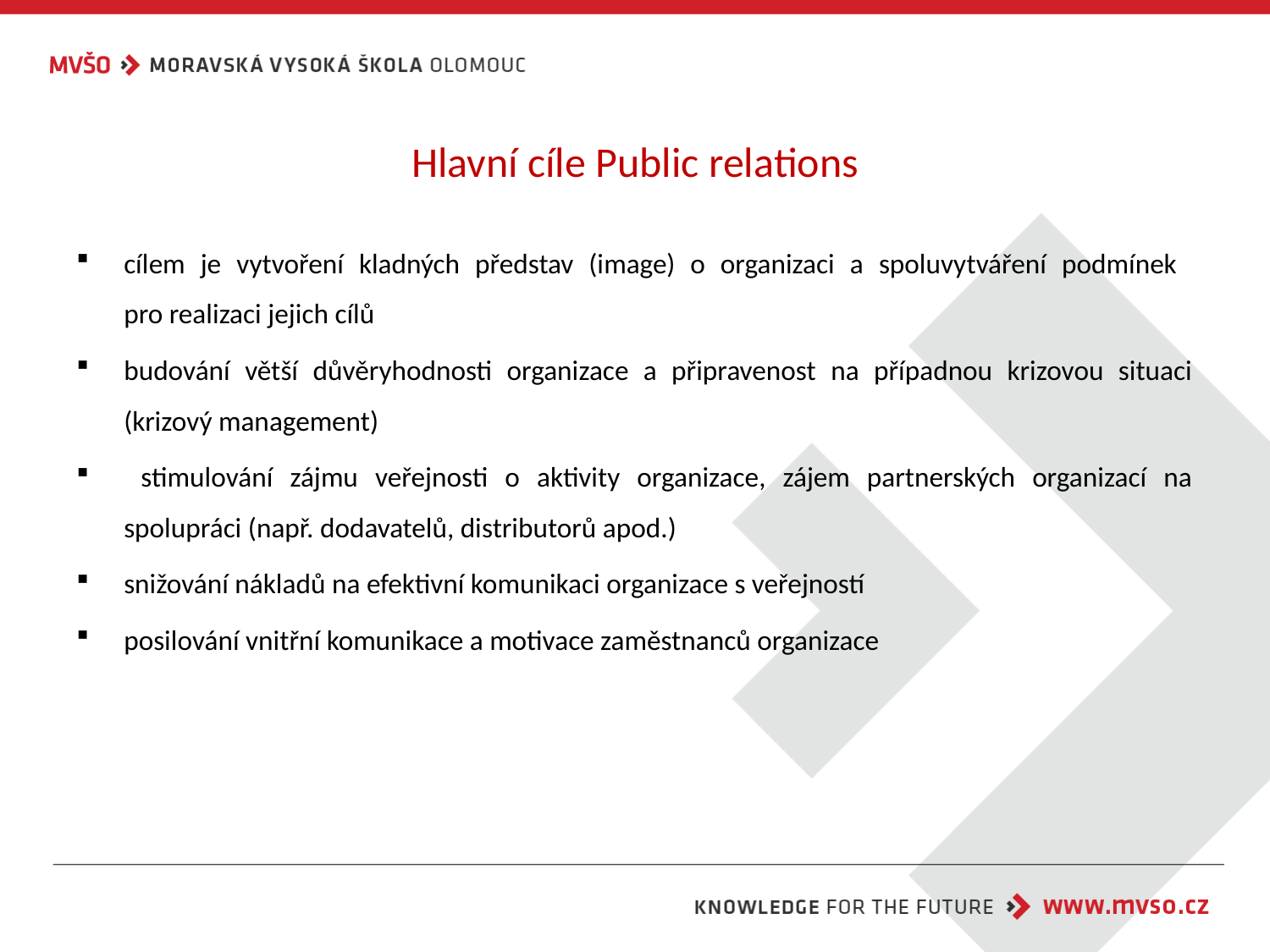

# Hlavní cíle Public relations
cílem je vytvoření kladných představ (image) o organizaci a spoluvytváření podmínek
pro realizaci jejich cílů
budování větší důvěryhodnosti organizace a připravenost na případnou krizovou situaci (krizový management)
 stimulování zájmu veřejnosti o aktivity organizace, zájem partnerských organizací na spolupráci (např. dodavatelů, distributorů apod.)
snižování nákladů na efektivní komunikaci organizace s veřejností
posilování vnitřní komunikace a motivace zaměstnanců organizace